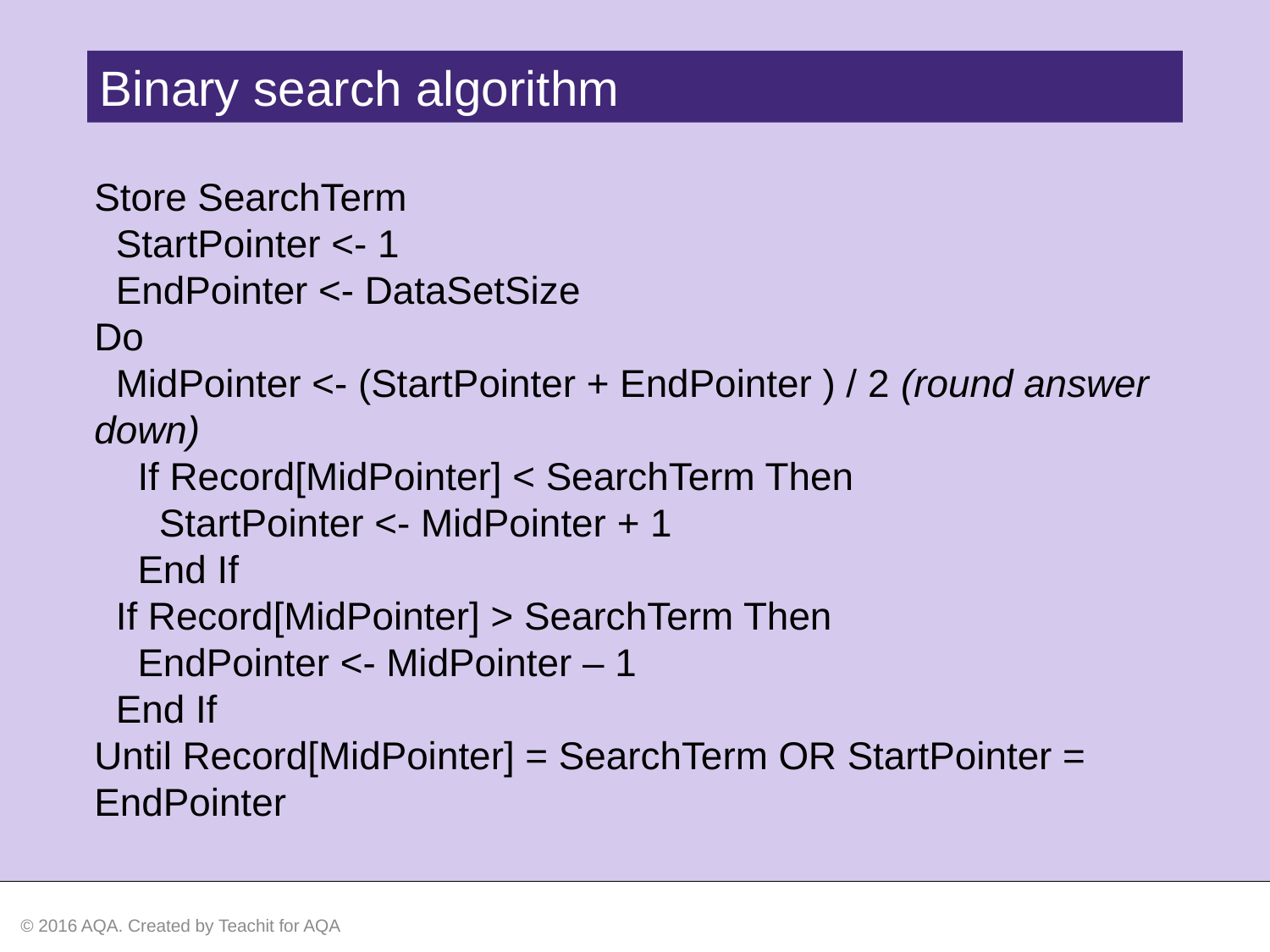

Binary search algorithm

Store SearchTerm
  StartPointer <- 1
  EndPointer <- DataSetSize
Do
  MidPointer <- (StartPointer + EndPointer ) / 2 (round answer down)
    If Record[MidPointer] < SearchTerm Then
      StartPointer <- MidPointer + 1
    End If
  If Record[MidPointer] > SearchTerm Then
    EndPointer <- MidPointer – 1
  End If
Until Record[MidPointer] = SearchTerm OR StartPointer = EndPointer